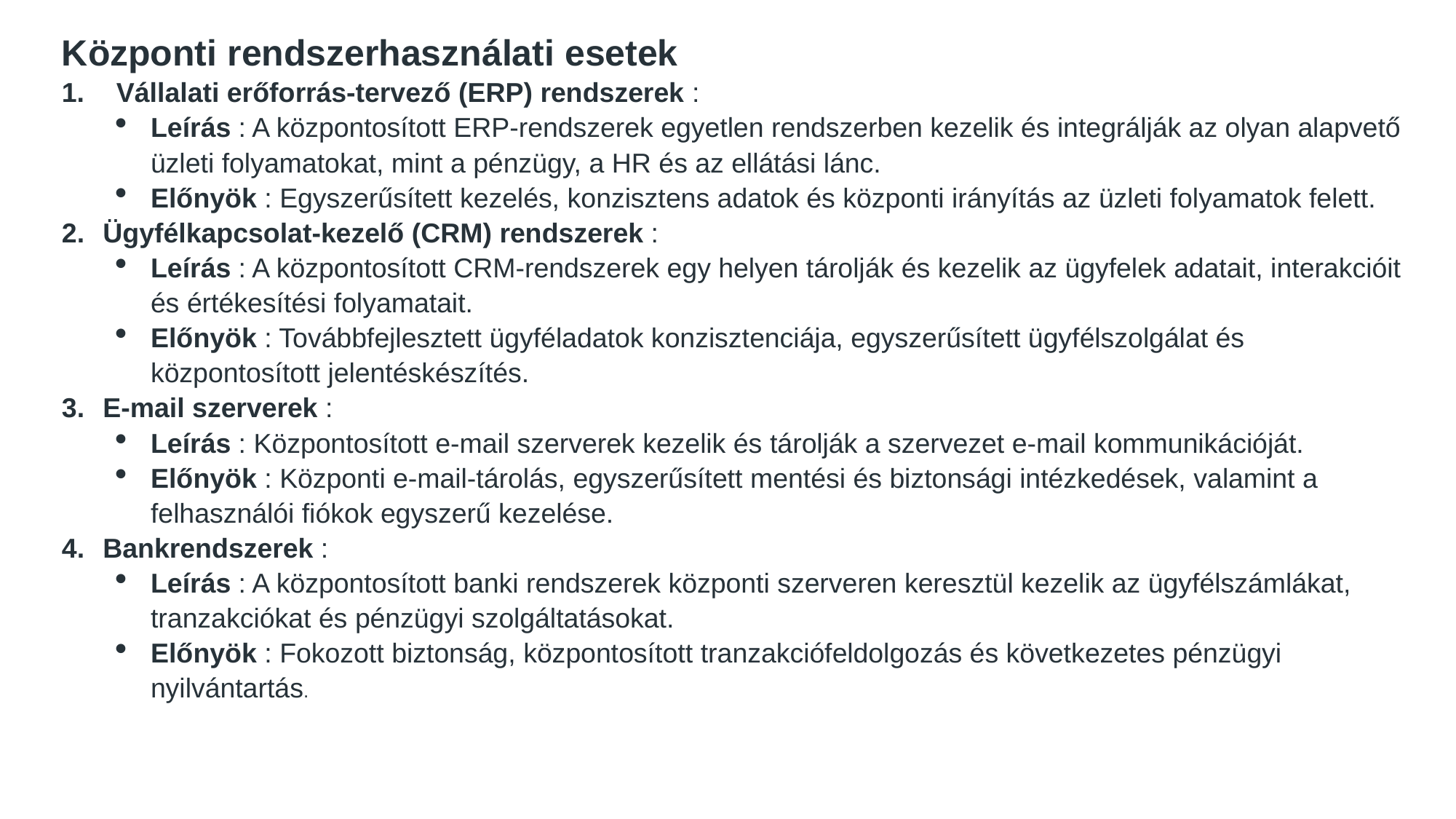

Központi rendszerhasználati esetek
1.	Vállalati erőforrás-tervező (ERP) rendszerek :
Leírás : A központosított ERP-rendszerek egyetlen rendszerben kezelik és integrálják az olyan alapvető üzleti folyamatokat, mint a pénzügy, a HR és az ellátási lánc.
Előnyök : Egyszerűsített kezelés, konzisztens adatok és központi irányítás az üzleti folyamatok felett.
Ügyfélkapcsolat-kezelő (CRM) rendszerek :
Leírás : A központosított CRM-rendszerek egy helyen tárolják és kezelik az ügyfelek adatait, interakcióit és értékesítési folyamatait.
Előnyök : Továbbfejlesztett ügyféladatok konzisztenciája, egyszerűsített ügyfélszolgálat és központosított jelentéskészítés.
E-mail szerverek :
Leírás : Központosított e-mail szerverek kezelik és tárolják a szervezet e-mail kommunikációját.
Előnyök : Központi e-mail-tárolás, egyszerűsített mentési és biztonsági intézkedések, valamint a felhasználói fiókok egyszerű kezelése.
Bankrendszerek :
Leírás : A központosított banki rendszerek központi szerveren keresztül kezelik az ügyfélszámlákat, tranzakciókat és pénzügyi szolgáltatásokat.
Előnyök : Fokozott biztonság, központosított tranzakciófeldolgozás és következetes pénzügyi nyilvántartás.